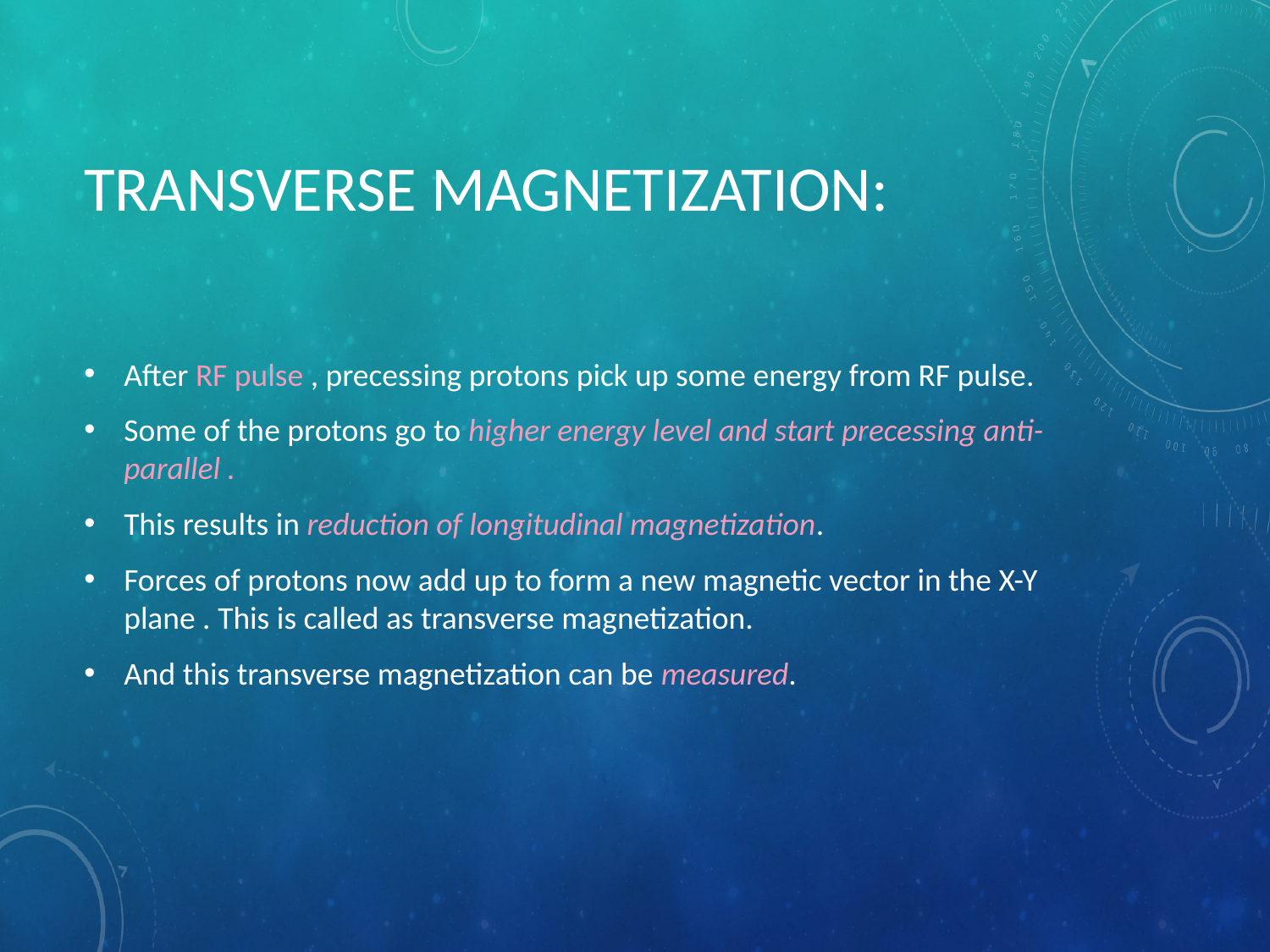

# Transverse magnetization:
After RF pulse , precessing protons pick up some energy from RF pulse.
Some of the protons go to higher energy level and start precessing anti-parallel .
This results in reduction of longitudinal magnetization.
Forces of protons now add up to form a new magnetic vector in the X-Y plane . This is called as transverse magnetization.
And this transverse magnetization can be measured.